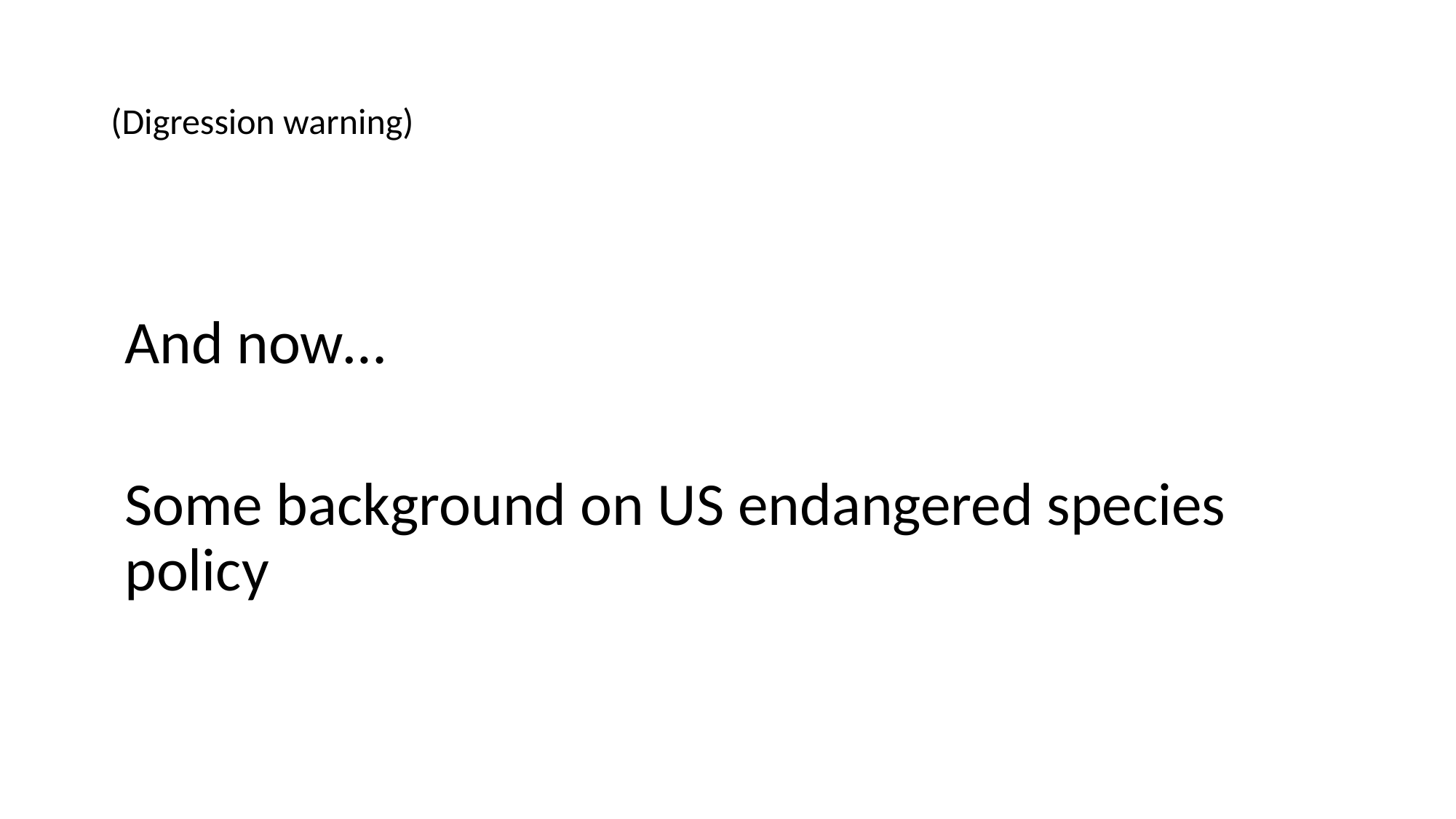

# (Digression warning)

And now…

Some background on US endangered species policy